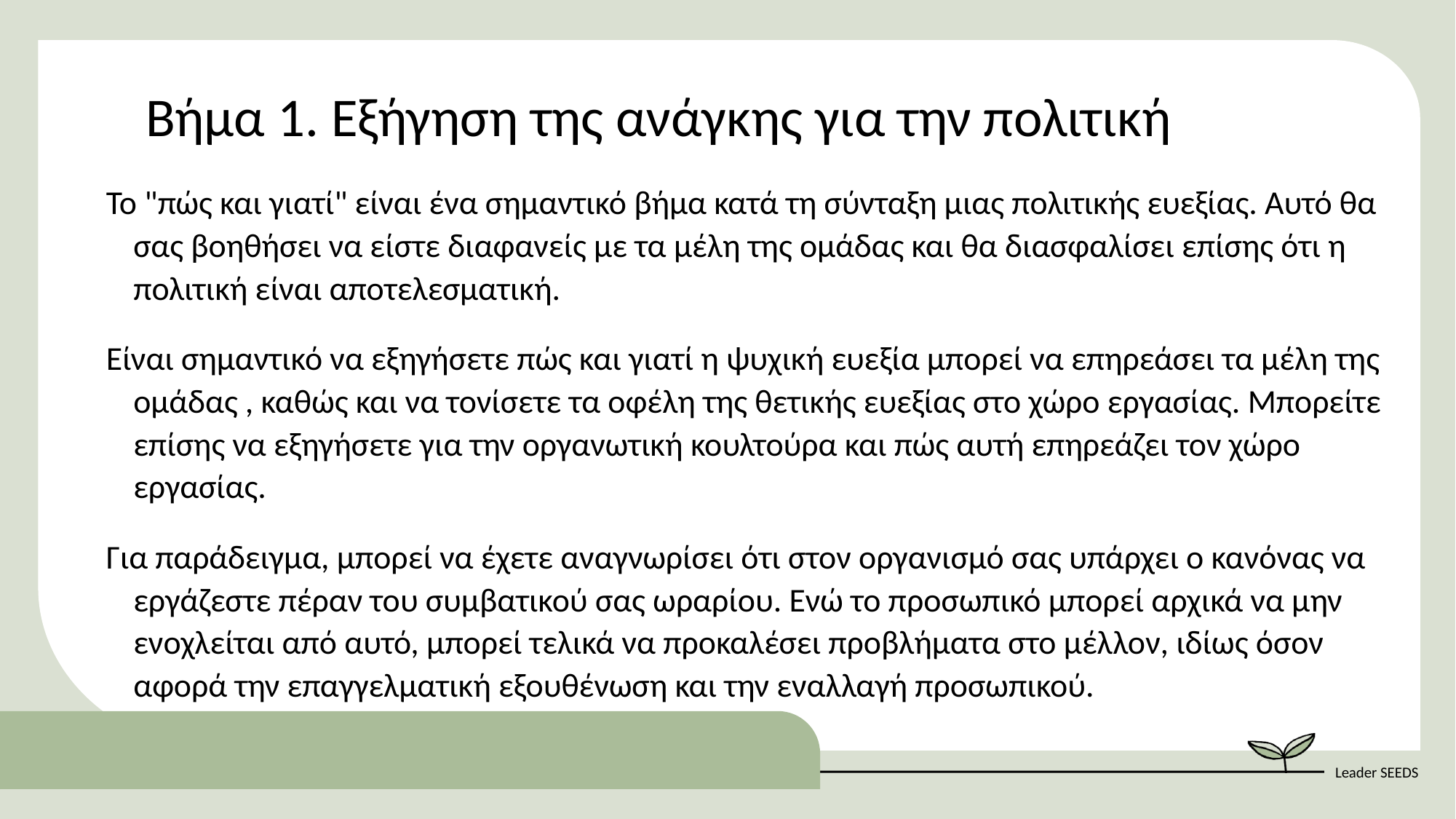

Βήμα 1. Εξήγηση της ανάγκης για την πολιτική

Το "πώς και γιατί" είναι ένα σημαντικό βήμα κατά τη σύνταξη μιας πολιτικής ευεξίας. Αυτό θα σας βοηθήσει να είστε διαφανείς με τα μέλη της ομάδας και θα διασφαλίσει επίσης ότι η πολιτική είναι αποτελεσματική.
Είναι σημαντικό να εξηγήσετε πώς και γιατί η ψυχική ευεξία μπορεί να επηρεάσει τα μέλη της ομάδας , καθώς και να τονίσετε τα οφέλη της θετικής ευεξίας στο χώρο εργασίας. Μπορείτε επίσης να εξηγήσετε για την οργανωτική κουλτούρα και πώς αυτή επηρεάζει τον χώρο εργασίας.
Για παράδειγμα, μπορεί να έχετε αναγνωρίσει ότι στον οργανισμό σας υπάρχει ο κανόνας να εργάζεστε πέραν του συμβατικού σας ωραρίου. Ενώ το προσωπικό μπορεί αρχικά να μην ενοχλείται από αυτό, μπορεί τελικά να προκαλέσει προβλήματα στο μέλλον, ιδίως όσον αφορά την επαγγελματική εξουθένωση και την εναλλαγή προσωπικού.